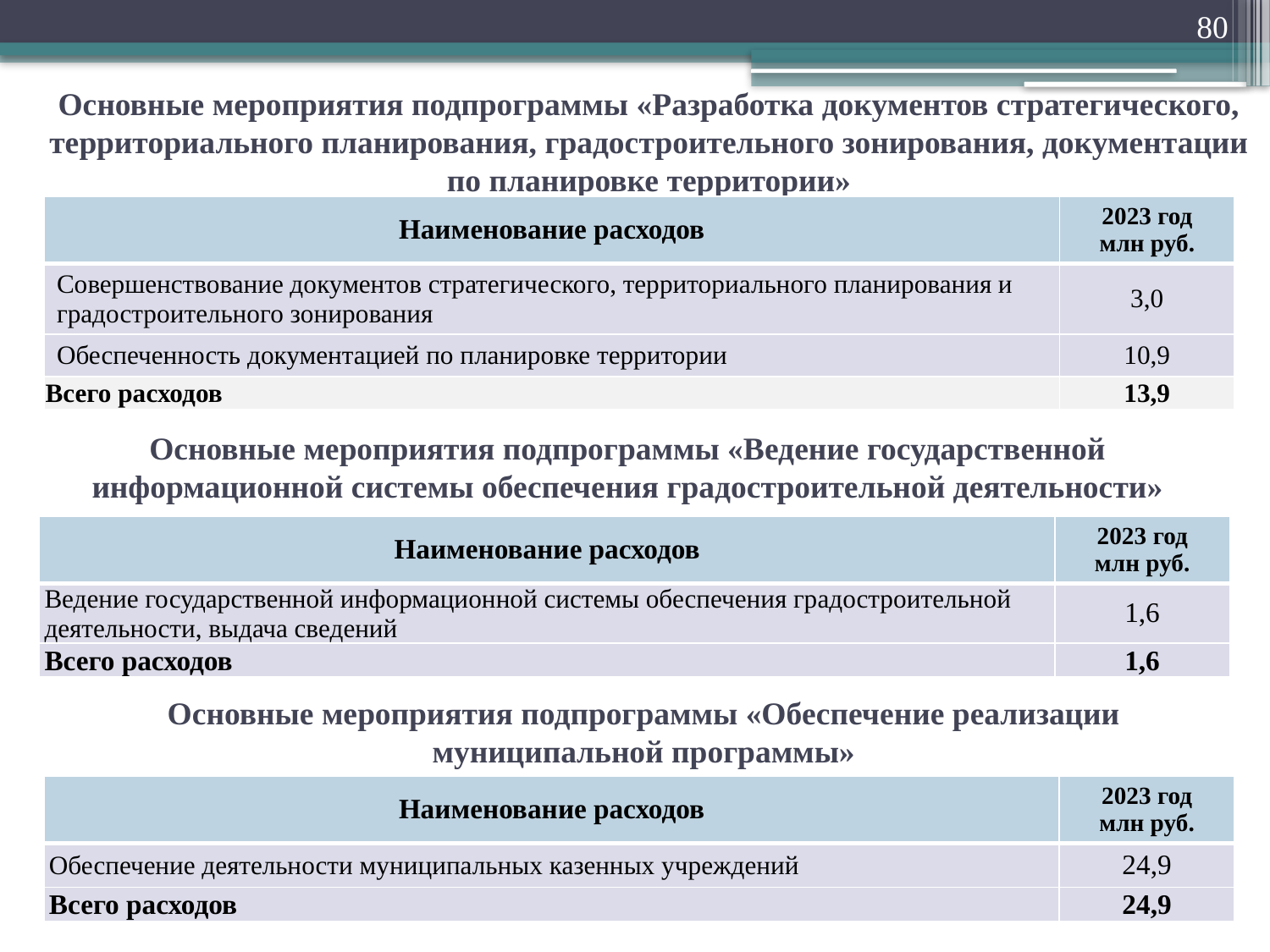

80
Основные мероприятия подпрограммы «Разработка документов стратегического, территориального планирования, градостроительного зонирования, документации по планировке территории»
| Наименование расходов | 2023 год млн руб. |
| --- | --- |
| Совершенствование документов стратегического, территориального планирования и градостроительного зонирования | 3,0 |
| Обеспеченность документацией по планировке территории | 10,9 |
| Всего расходов | 13,9 |
Основные мероприятия подпрограммы «Ведение государственной информационной системы обеспечения градостроительной деятельности»
| Наименование расходов | 2023 год млн руб. |
| --- | --- |
| Ведение государственной информационной системы обеспечения градостроительной деятельности, выдача сведений | 1,6 |
| Всего расходов | 1,6 |
Основные мероприятия подпрограммы «Обеспечение реализации муниципальной программы»
| Наименование расходов | 2023 год млн руб. |
| --- | --- |
| Обеспечение деятельности муниципальных казенных учреждений | 24,9 |
| Всего расходов | 24,9 |